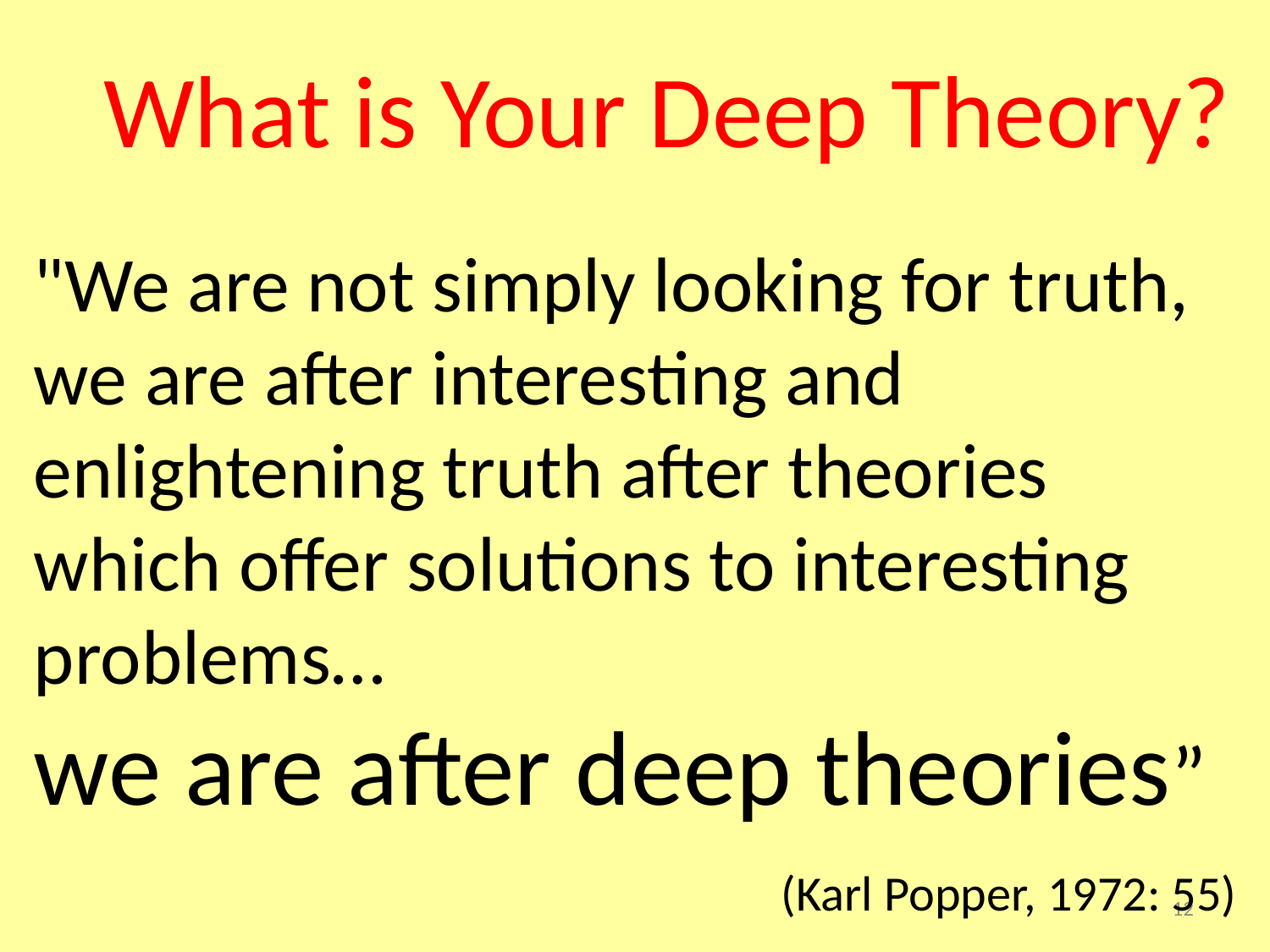

# What is Your Deep Theory?
"We are not simply looking for truth, we are after interesting and enlightening truth after theories which offer solutions to interesting problems…
we are after deep theories”
 (Karl Popper, 1972: 55)
12